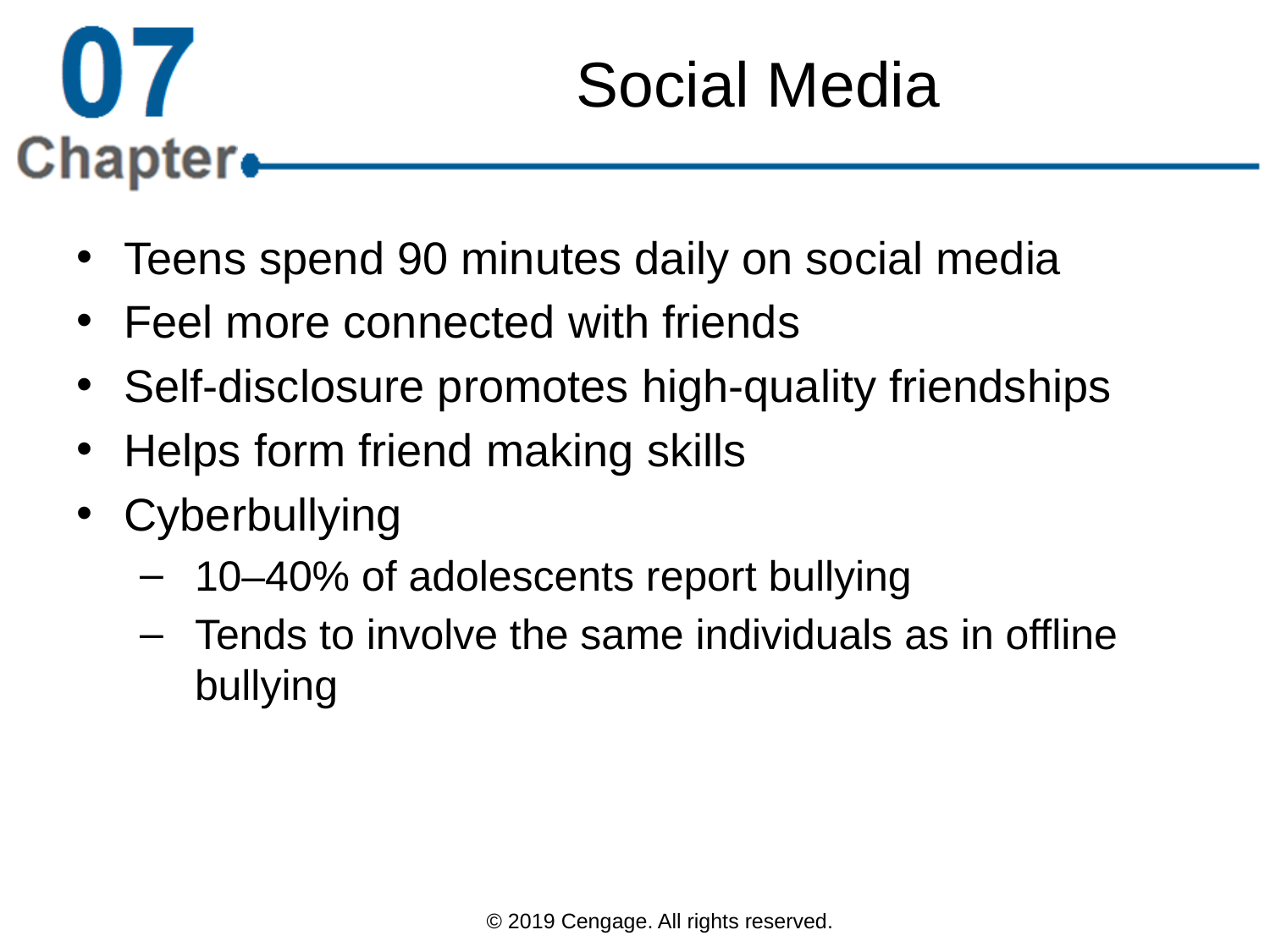

# Social Media
Teens spend 90 minutes daily on social media
Feel more connected with friends
Self-disclosure promotes high-quality friendships
Helps form friend making skills
Cyberbullying
10–40% of adolescents report bullying
Tends to involve the same individuals as in offline bullying